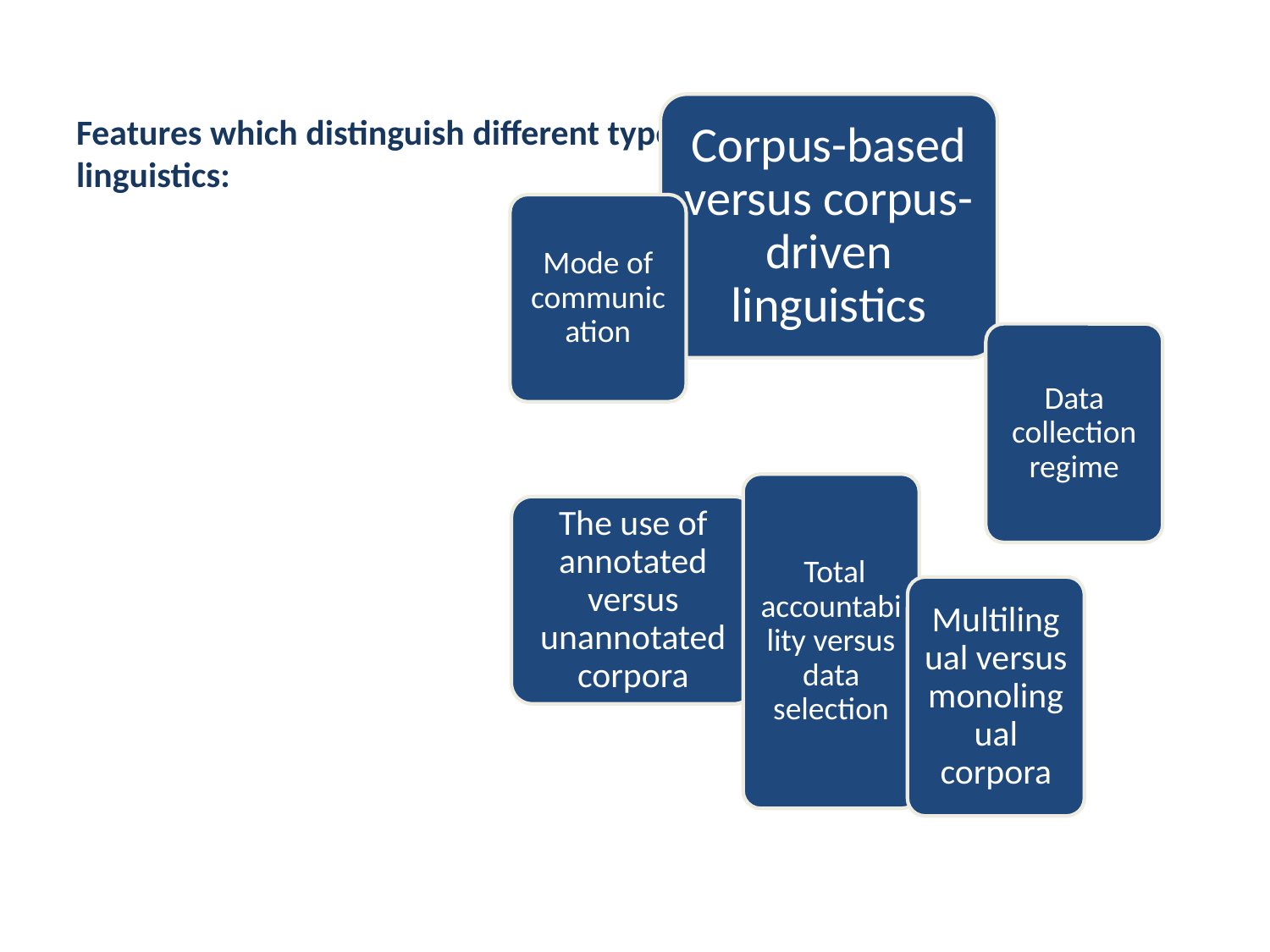

# Features which distinguish different types of studies in corpus linguistics:
Corpus-based versus corpus-driven linguistics
The use of annotated versus unannotated corpora
 Total accountability versus data selection
Mode of communication
Data collection regime
Multilingual versus monolingual corpora